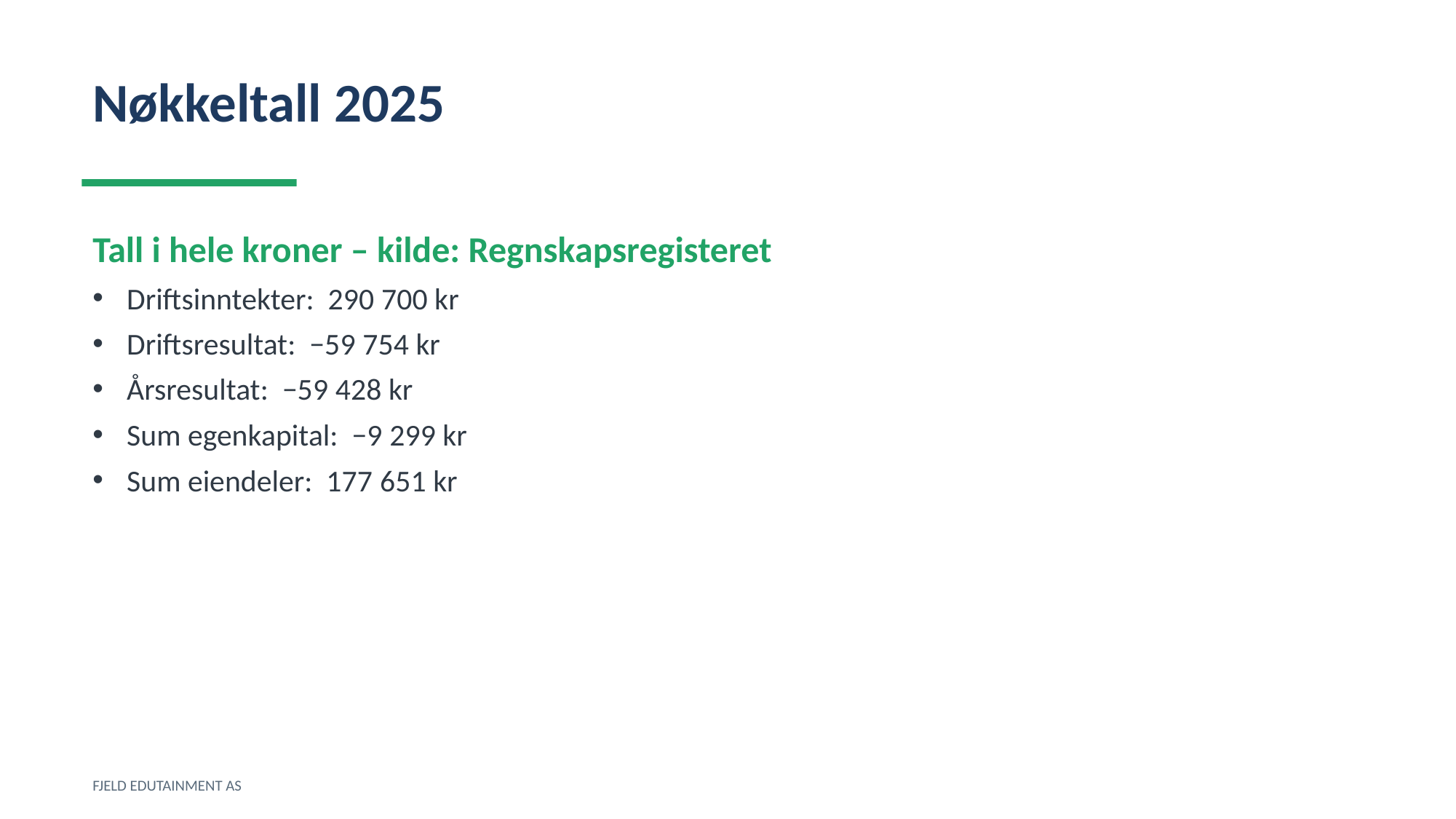

Nøkkeltall 2025

Tall i hele kroner – kilde: Regnskapsregisteret
Driftsinntekter:  290 700 kr
Driftsresultat:  −59 754 kr
Årsresultat:  −59 428 kr
Sum egenkapital:  −9 299 kr
Sum eiendeler:  177 651 kr
FJELD EDUTAINMENT AS